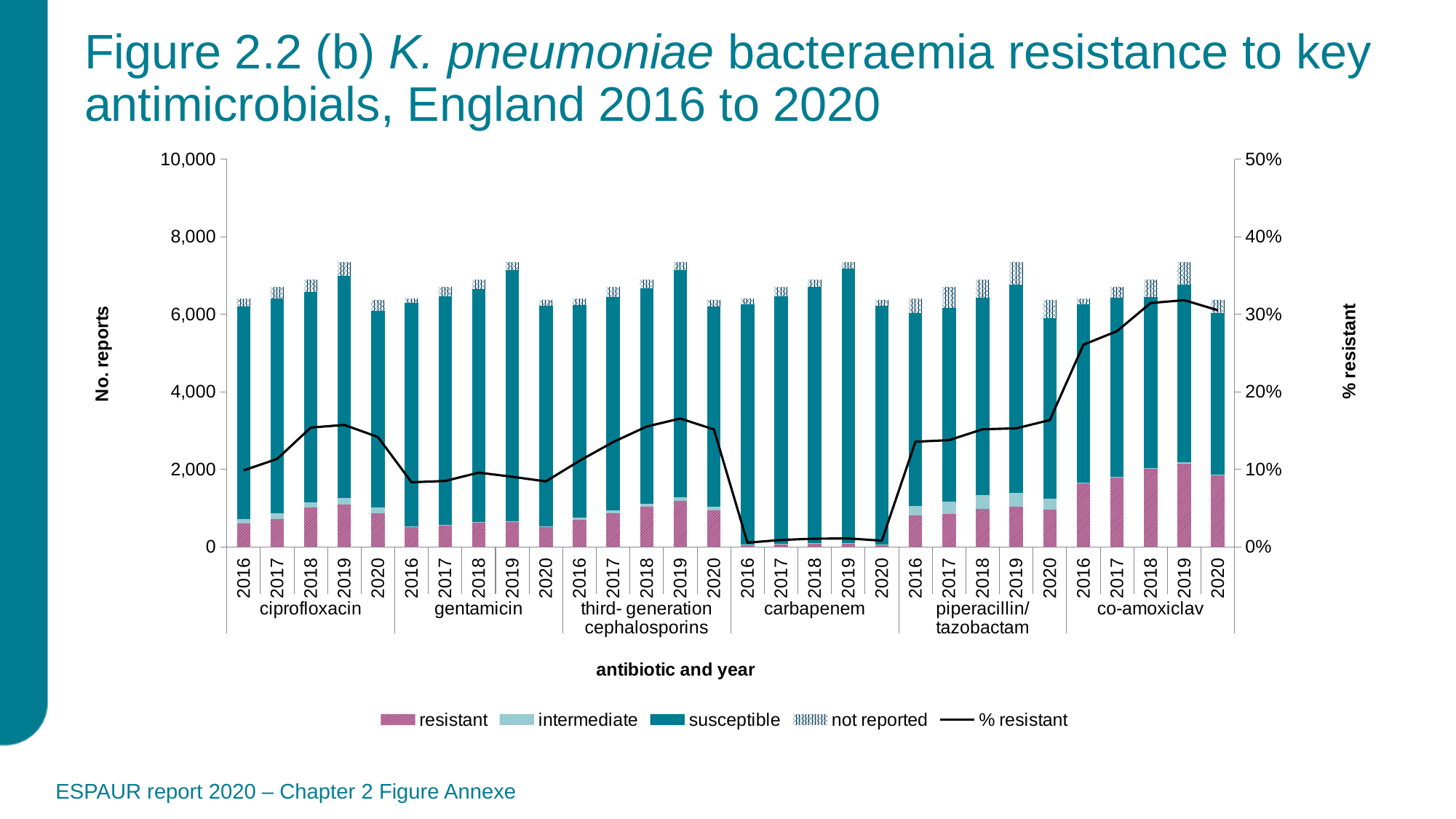

# Figure 2.2 (b) K. pneumoniae bacteraemia resistance to key antimicrobials, England 2016 to 2020

### Chart

| Category | resistant | intermediate | susceptible | not reported | % resistant |
|---|---|---|---|---|---|
| 2016 | 611.0 | 102.0 | 5481.0 | 206.0 | 0.09864384888601872 |
| 2017 | 726.0 | 149.0 | 5527.0 | 303.0 | 0.1134020618556701 |
| 2018 | 1013.0 | 134.0 | 5434.0 | 311.0 | 0.15392797447196474 |
| 2019 | 1098.0 | 157.0 | 5725.0 | 371.0 | 0.15730659025787966 |
| 2020 | 863.0 | 150.0 | 5078.0 | 283.0 | 0.14168445247085865 |
| 2016 | 524.0 | 8.0 | 5758.0 | 110.0 | 0.08330683624801272 |
| 2017 | 550.0 | 11.0 | 5911.0 | 233.0 | 0.0849814585908529 |
| 2018 | 636.0 | 10.0 | 5999.0 | 247.0 | 0.09571106094808127 |
| 2019 | 645.0 | 18.0 | 6469.0 | 219.0 | 0.09043746494671902 |
| 2020 | 525.0 | 9.0 | 5686.0 | 154.0 | 0.08440514469453377 |
| 2016 | 692.0 | 57.0 | 5483.0 | 168.0 | 0.1110397946084724 |
| 2017 | 870.0 | 74.0 | 5496.0 | 265.0 | 0.13509316770186336 |
| 2018 | 1035.0 | 71.0 | 5562.0 | 224.0 | 0.15521895620875825 |
| 2019 | 1182.0 | 97.0 | 5860.0 | 212.0 | 0.16556940748003923 |
| 2020 | 939.0 | 96.0 | 5163.0 | 176.0 | 0.15150048402710553 |
| 2016 | 34.0 | 22.0 | 6207.0 | 137.0 | 0.005428708286763532 |
| 2017 | 58.0 | 16.0 | 6395.0 | 236.0 | 0.00896583706909878 |
| 2018 | 71.0 | 20.0 | 6620.0 | 181.0 | 0.01057964535836686 |
| 2019 | 78.0 | 24.0 | 7066.0 | 183.0 | 0.010881696428571428 |
| 2020 | 50.0 | 12.0 | 6163.0 | 149.0 | 0.008032128514056224 |
| 2016 | 818.0 | 246.0 | 4969.0 | 367.0 | 0.13558760152494612 |
| 2017 | 847.0 | 330.0 | 4977.0 | 551.0 | 0.13763405914852128 |
| 2018 | 974.0 | 365.0 | 5083.0 | 470.0 | 0.1516661476175646 |
| 2019 | 1035.0 | 361.0 | 5372.0 | 583.0 | 0.1529255319148936 |
| 2020 | 964.0 | 280.0 | 4651.0 | 479.0 | 0.1635284139100933 |
| 2016 | 1631.0 | 25.0 | 4600.0 | 144.0 | 0.26070971867007675 |
| 2017 | 1787.0 | 18.0 | 4618.0 | 282.0 | 0.2782189008251596 |
| 2018 | 2029.0 | 9.0 | 4414.0 | 440.0 | 0.31447613143211406 |
| 2019 | 2152.0 | 23.0 | 4589.0 | 587.0 | 0.3181549379065642 |
| 2020 | 1843.0 | 15.0 | 4181.0 | 335.0 | 0.30518297731412486 |
ESPAUR report 2020 – Chapter 2 Figure Annexe